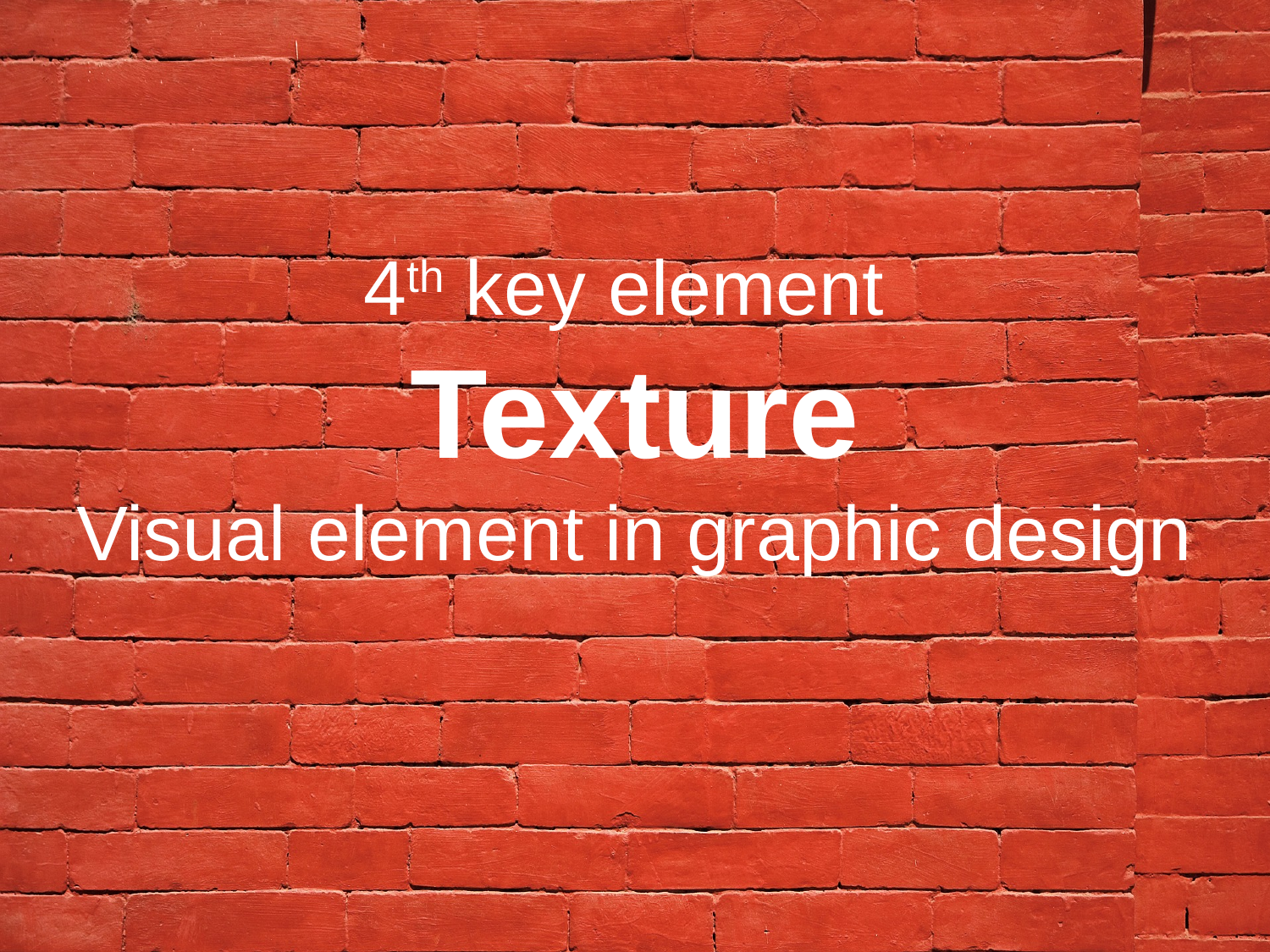

4th key element
Texture
Visual element in graphic design